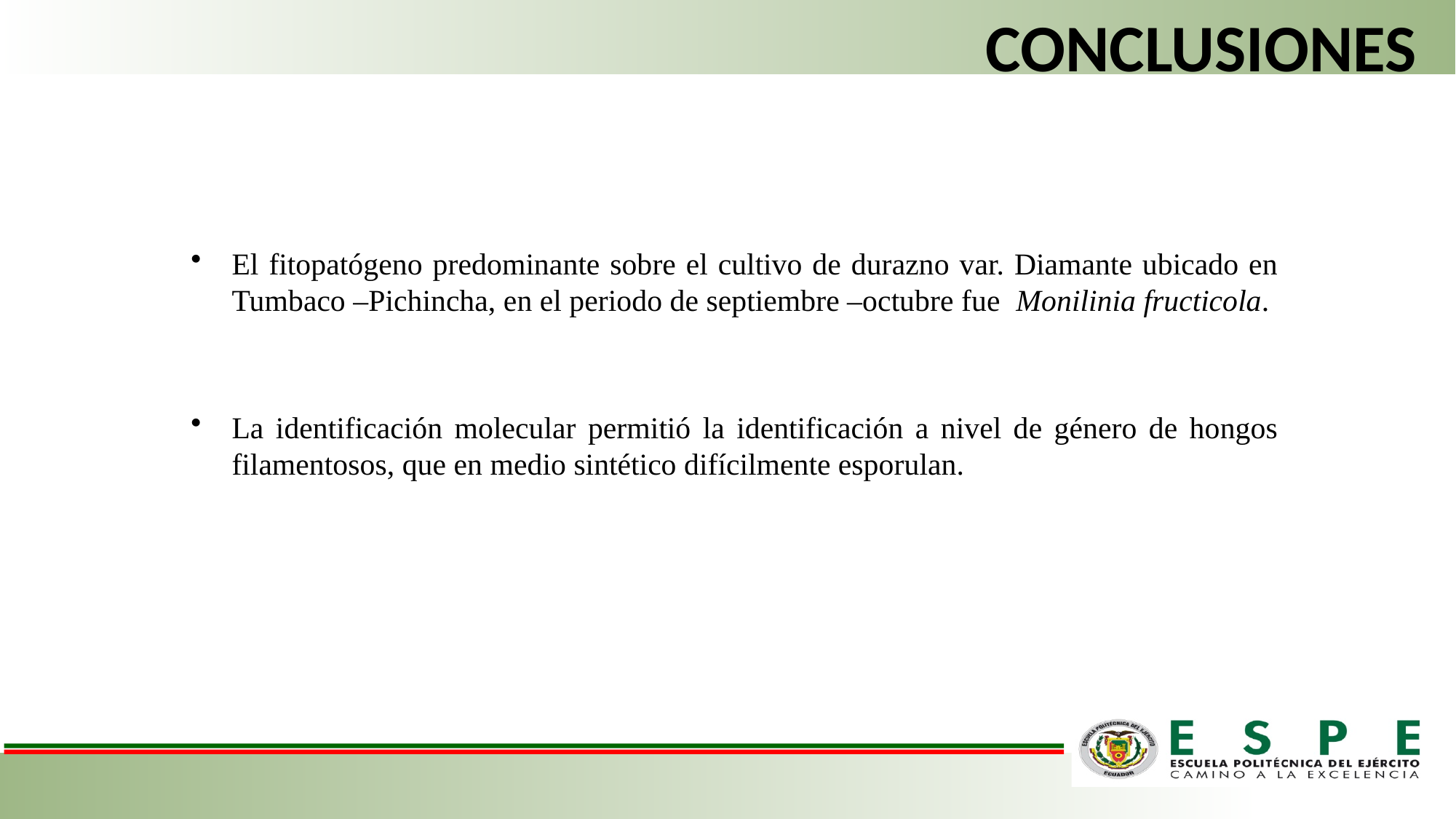

CONCLUSIONES

El fitopatógeno predominante sobre el cultivo de durazno var. Diamante ubicado en Tumbaco –Pichincha, en el periodo de septiembre –octubre fue  Monilinia fructicola.

La identificación molecular permitió la identificación a nivel de género de hongos filamentosos, que en medio sintético difícilmente esporulan...